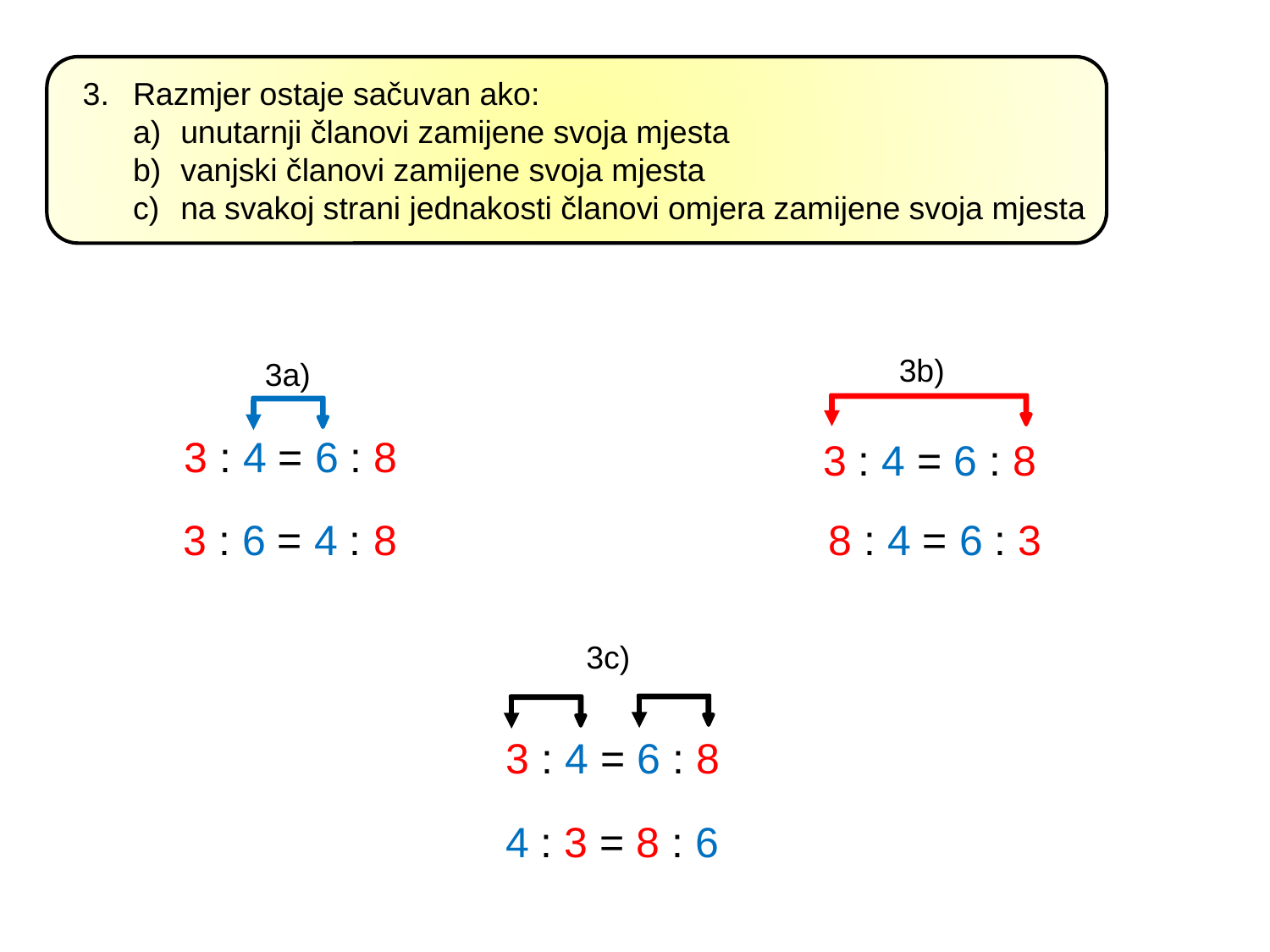

Razmjer ostaje sačuvan ako:
unutarnji članovi zamijene svoja mjesta
vanjski članovi zamijene svoja mjesta
na svakoj strani jednakosti članovi omjera zamijene svoja mjesta
3b)
3a)

3 : 4 = 6 : 8
3 : 4 = 6 : 8
3 : 6 = 4 : 8
8 : 4 = 6 : 3
3c)

3 : 4 = 6 : 8
4 : 3 = 8 : 6